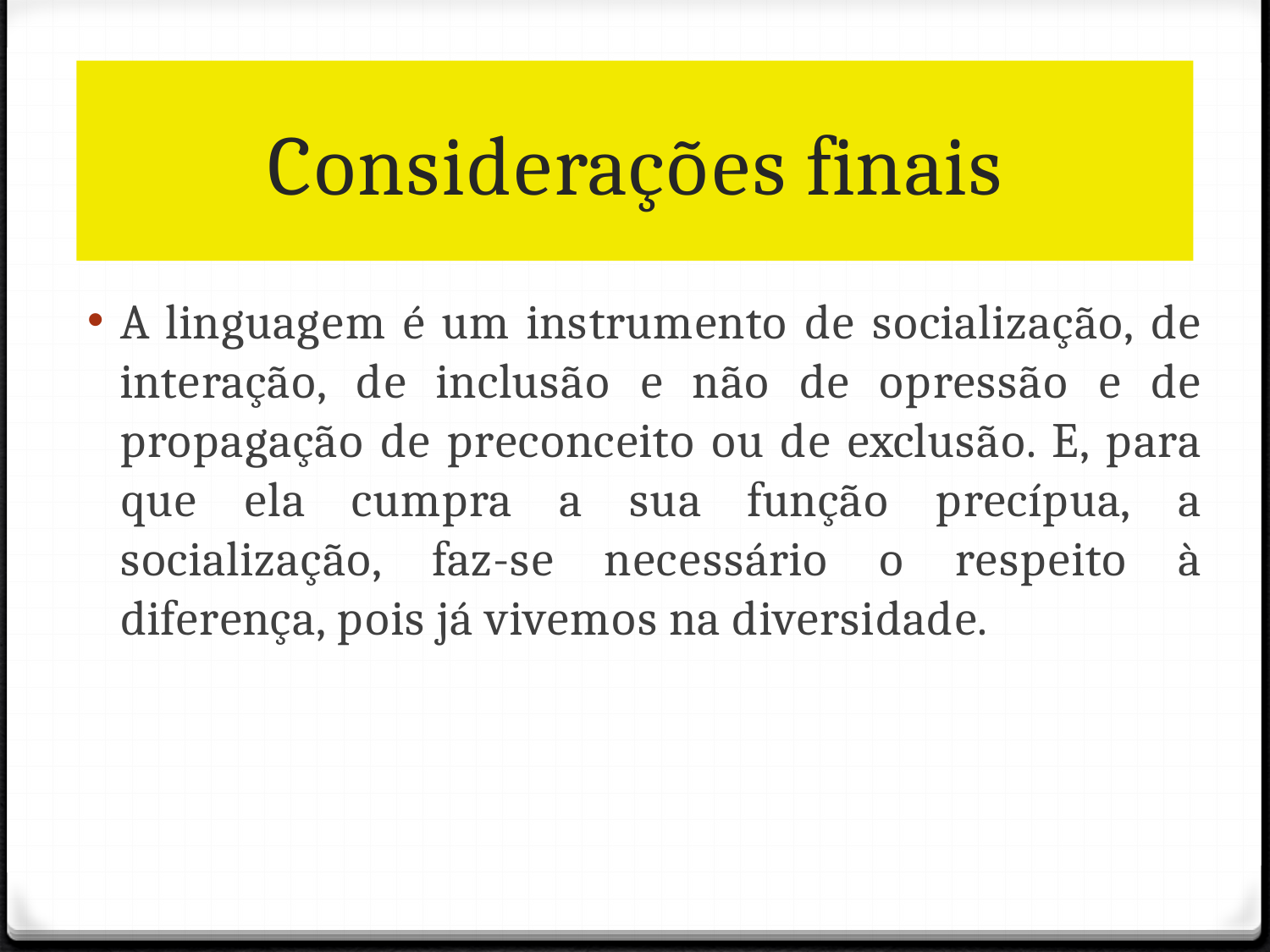

# Considerações finais
A linguagem é um instrumento de socialização, de interação, de inclusão e não de opressão e de propagação de preconceito ou de exclusão. E, para que ela cumpra a sua função precípua, a socialização, faz-se necessário o respeito à diferença, pois já vivemos na diversidade.